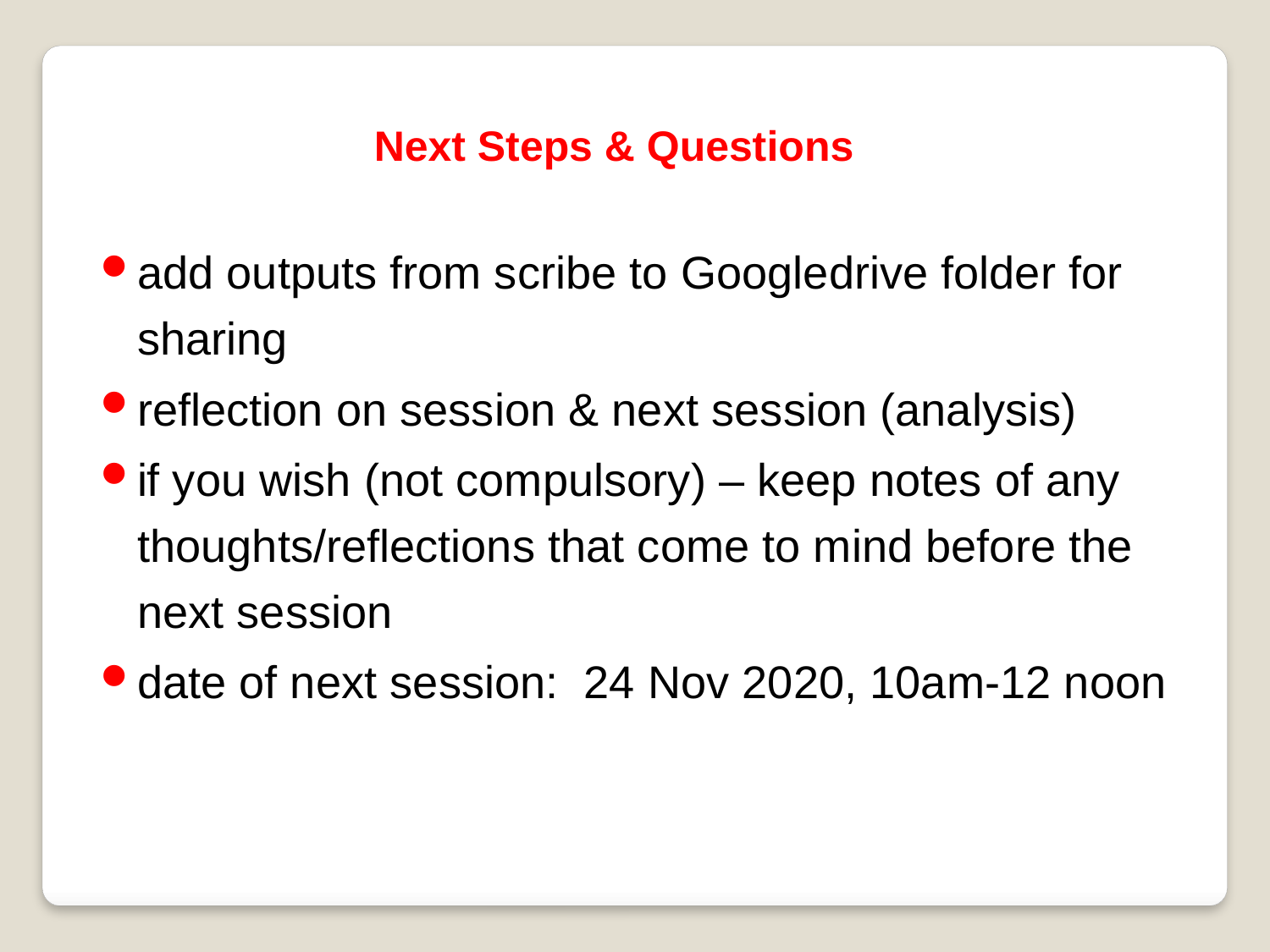

Next Steps & Questions

add outputs from scribe to Googledrive folder for sharing
reflection on session & next session (analysis)
if you wish (not compulsory) – keep notes of any thoughts/reflections that come to mind before the next session
date of next session:  24 Nov 2020, 10am-12 noon